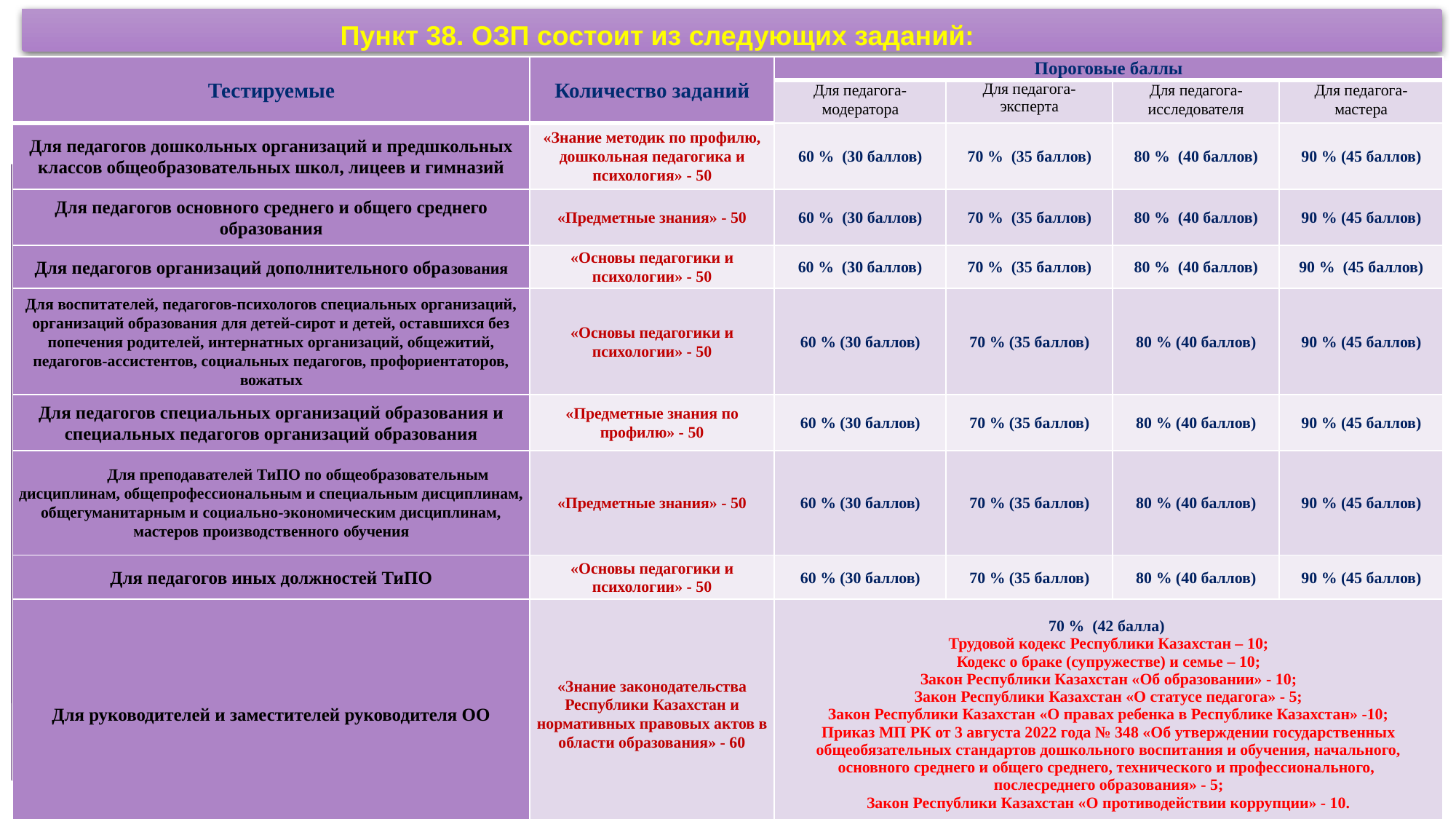

Пункт 38. ОЗП состоит из следующих заданий:
| Тестируемые | Количество заданий | Пороговые баллы |  |  |  |
| --- | --- | --- | --- | --- | --- |
|  |  | Для педагога-модератора | Для педагога- эксперта | Для педагога-исследователя | Для педагога- мастера |
| Для педагогов дошкольных организаций и предшкольных классов общеобразовательных школ, лицеев и гимназий | «Знание методик по профилю, дошкольная педагогика и психология» - 50 | 60 % (30 баллов) | 70 % (35 баллов) | 80 % (40 баллов) | 90 % (45 баллов) |
| Для педагогов основного среднего и общего среднего образования | «Предметные знания» - 50 | 60 % (30 баллов) | 70 % (35 баллов) | 80 % (40 баллов) | 90 % (45 баллов) |
| Для педагогов организаций дополнительного образования | «Основы педагогики и психологии» - 50 | 60 % (30 баллов) | 70 % (35 баллов) | 80 % (40 баллов) | 90 % (45 баллов) |
| Для воспитателей, педагогов-психологов специальных организаций, организаций образования для детей-сирот и детей, оставшихся без попечения родителей, интернатных организаций, общежитий, педагогов-ассистентов, социальных педагогов, профориентаторов, вожатых | «Основы педагогики и психологии» - 50 | 60 % (30 баллов) | 70 % (35 баллов) | 80 % (40 баллов) | 90 % (45 баллов) |
| Для педагогов специальных организаций образования и специальных педагогов организаций образования | «Предметные знания по профилю» - 50 | 60 % (30 баллов) | 70 % (35 баллов) | 80 % (40 баллов) | 90 % (45 баллов) |
| Для преподавателей ТиПО по общеобразовательным дисциплинам, общепрофессиональным и специальным дисциплинам, общегуманитарным и социально-экономическим дисциплинам, мастеров производственного обучения | «Предметные знания» - 50 | 60 % (30 баллов) | 70 % (35 баллов) | 80 % (40 баллов) | 90 % (45 баллов) |
| Для педагогов иных должностей ТиПО | «Основы педагогики и психологии» - 50 | 60 % (30 баллов) | 70 % (35 баллов) | 80 % (40 баллов) | 90 % (45 баллов) |
| Для руководителей и заместителей руководителя ОО | «Знание законодательства Республики Казахстан и нормативных правовых актов в области образования» - 60 | 70 % (42 балла) Трудовой кодекс Республики Казахстан – 10; Кодекс о браке (супружестве) и семье – 10; Закон Республики Казахстан «Об образовании» - 10; Закон Республики Казахстан «О статусе педагога» - 5; Закон Республики Казахстан «О правах ребенка в Республике Казахстан» -10; Приказ МП РК от 3 августа 2022 года № 348 «Об утверждении государственных общеобязательных стандартов дошкольного воспитания и обучения, начального, основного среднего и общего среднего, технического и профессионального, послесреднего образования» - 5; Закон Республики Казахстан «О противодействии коррупции» - 10. |  |  |  |